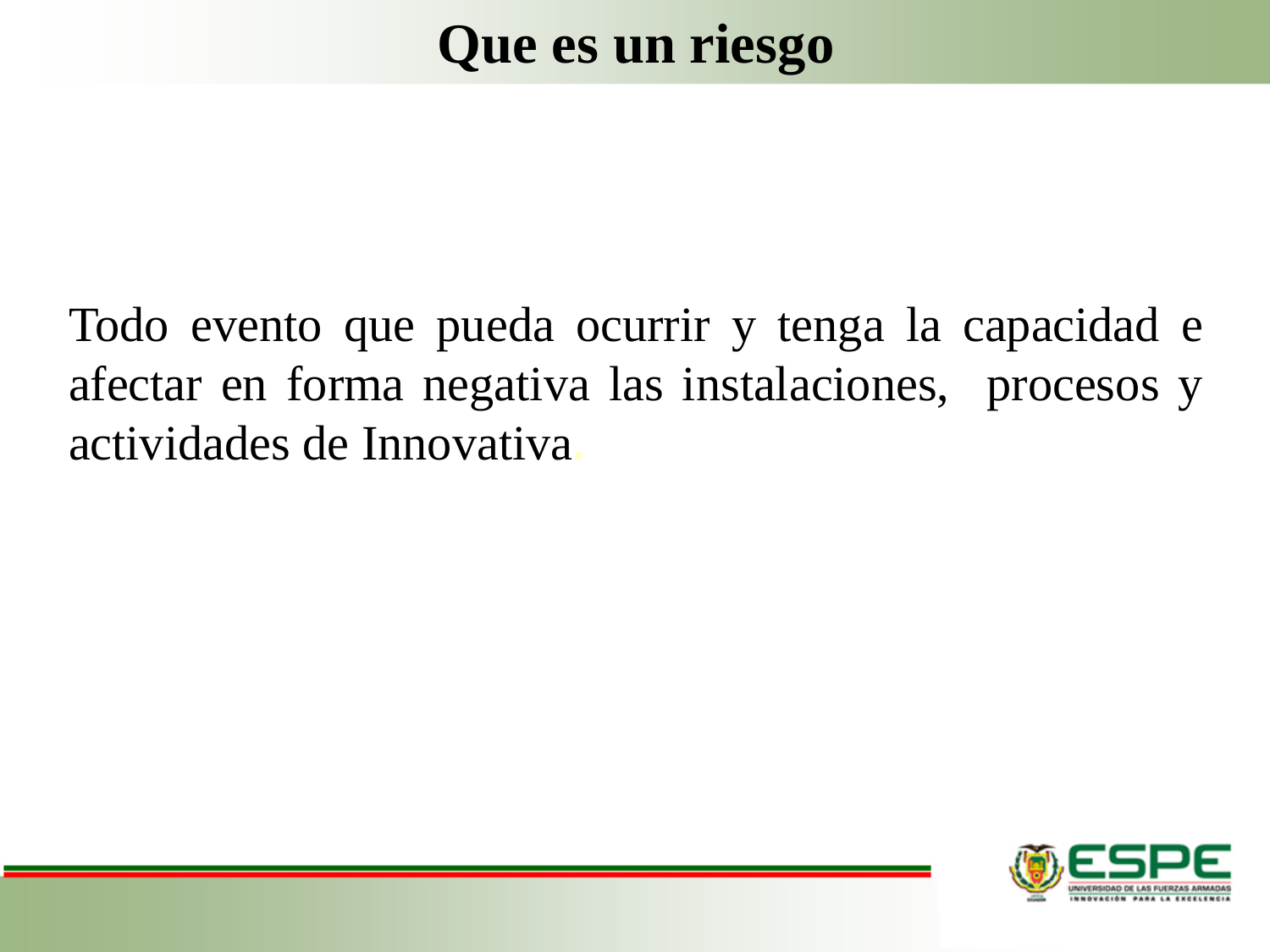

Que es un riesgo
# Todo evento que pueda ocurrir y tenga la capacidad e afectar en forma negativa las instalaciones,  procesos y actividades de Innovativa.